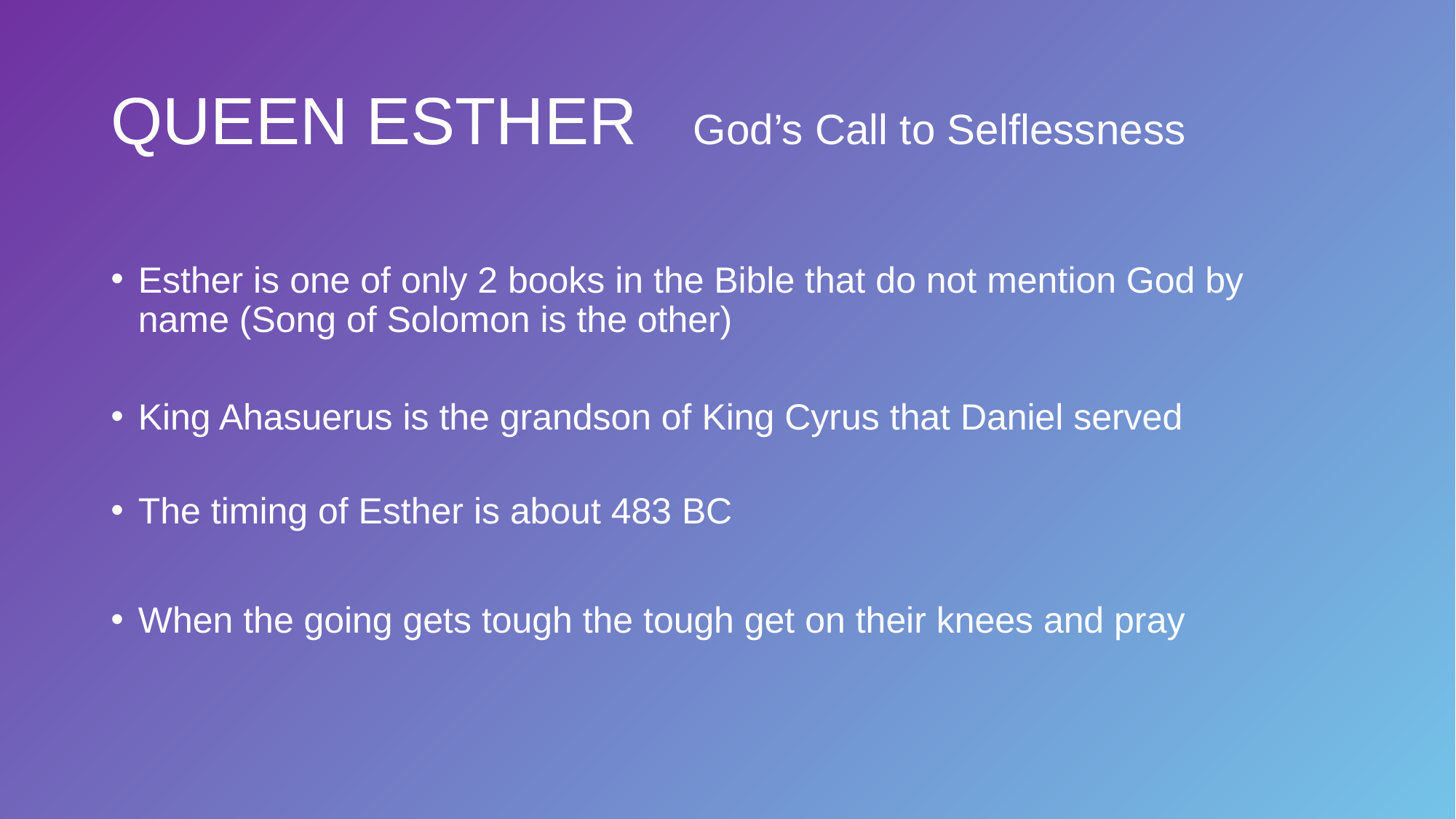

# QUEEN ESTHER   God’s Call to Selflessness
Esther is one of only 2 books in the Bible that do not mention God by name (Song of Solomon is the other)
King Ahasuerus is the grandson of King Cyrus that Daniel served
The timing of Esther is about 483 BC

When the going gets tough the tough get on their knees and pray